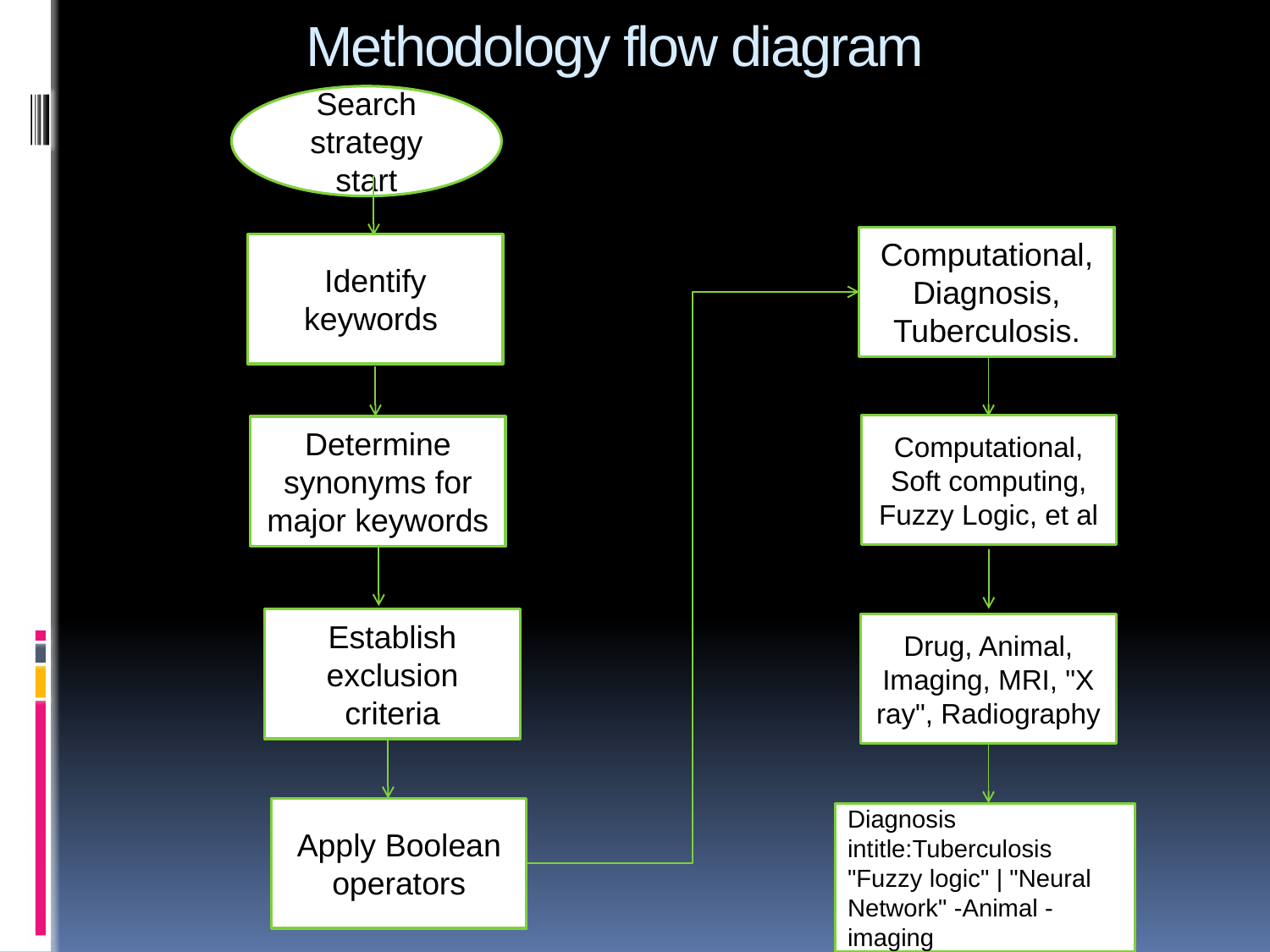

# Methodology flow diagram
Search strategy start
Computational, Diagnosis, Tuberculosis.
Identify keywords
Computational, Soft computing, Fuzzy Logic, et al
Determine synonyms for major keywords
Establish exclusion criteria
Drug, Animal, Imaging, MRI, "X ray", Radiography
Apply Boolean operators
Diagnosis intitle:Tuberculosis "Fuzzy logic" | "Neural Network" -Animal -imaging